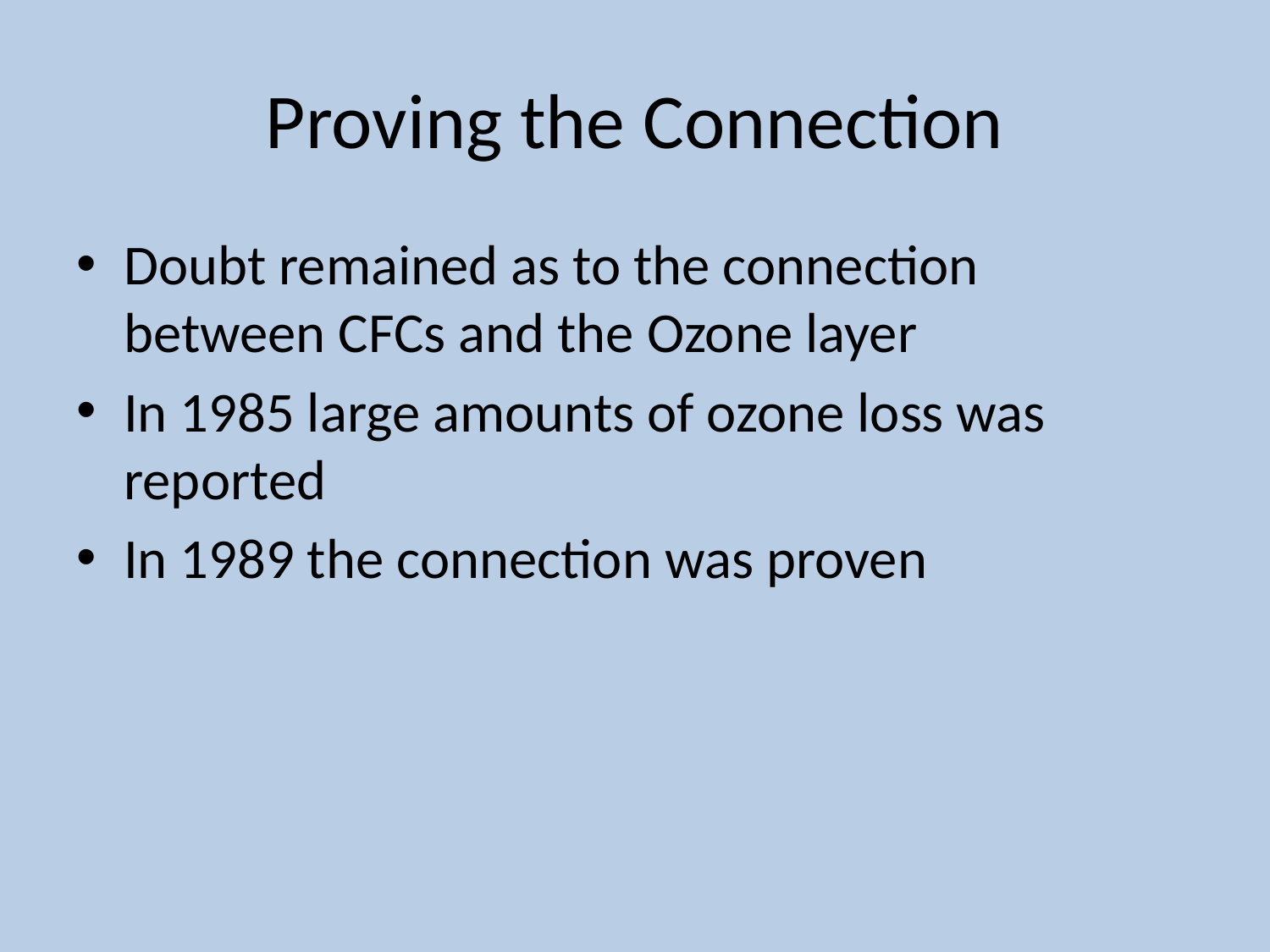

# Proving the Connection
Doubt remained as to the connection between CFCs and the Ozone layer
In 1985 large amounts of ozone loss was reported
In 1989 the connection was proven